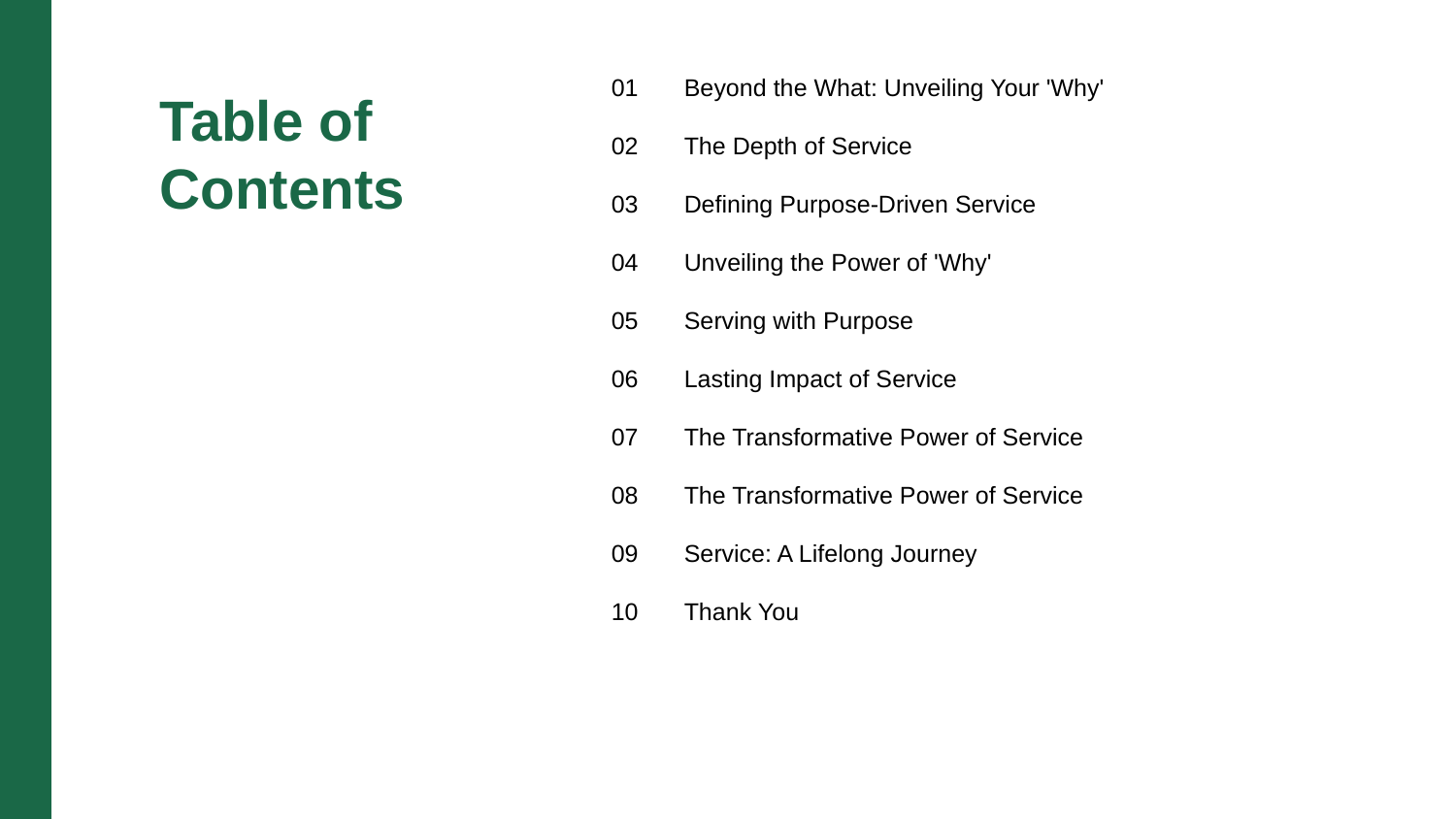

01
Beyond the What: Unveiling Your 'Why'
Table of Contents
02
The Depth of Service
03
Defining Purpose-Driven Service
04
Unveiling the Power of 'Why'
05
Serving with Purpose
06
Lasting Impact of Service
07
The Transformative Power of Service
08
The Transformative Power of Service
09
Service: A Lifelong Journey
10
Thank You